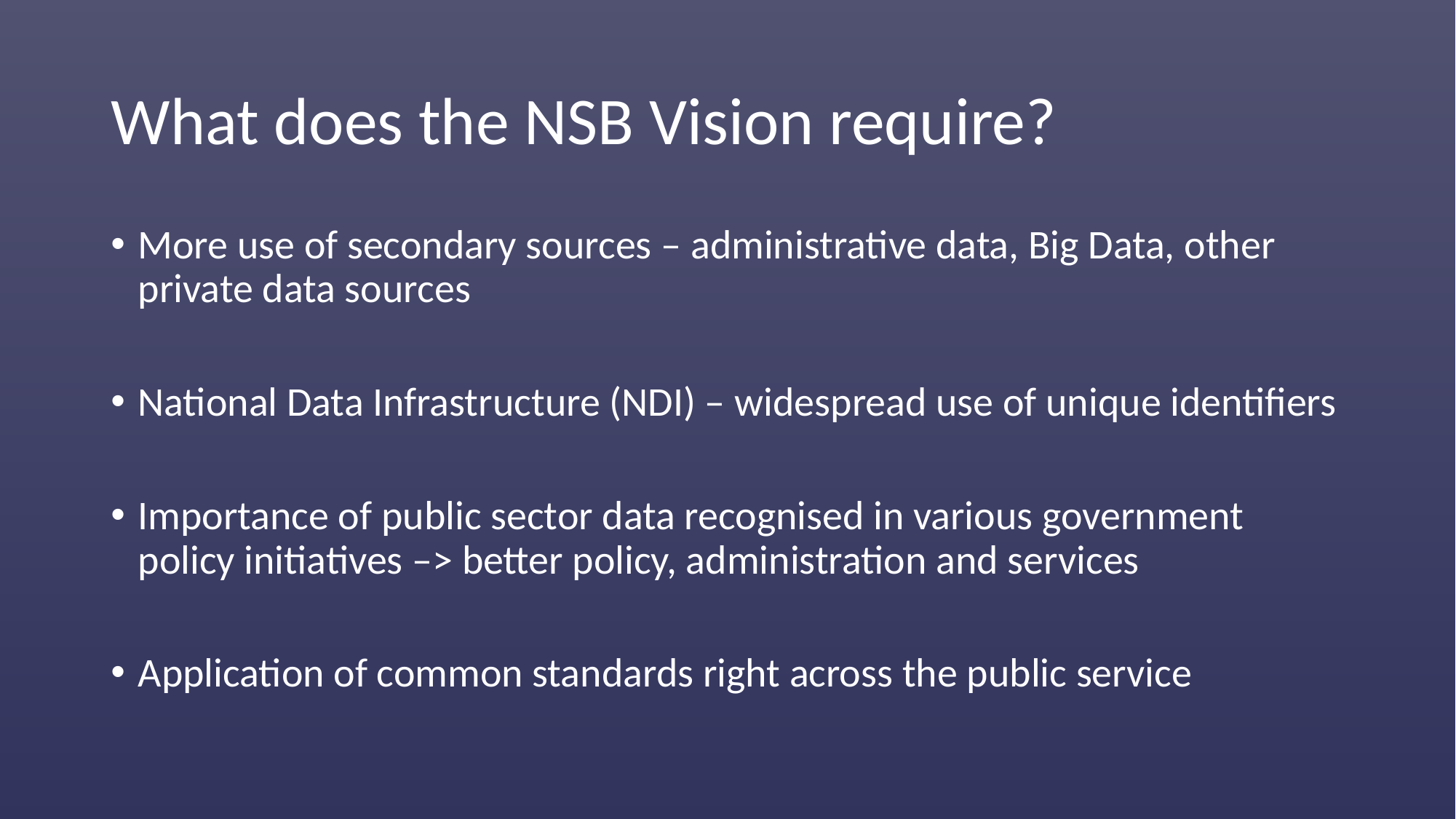

# What does the NSB Vision require?
More use of secondary sources – administrative data, Big Data, other private data sources

National Data Infrastructure (NDI) – widespread use of unique identifiers

Importance of public sector data recognised in various government policy initiatives –> better policy, administration and services

Application of common standards right across the public service